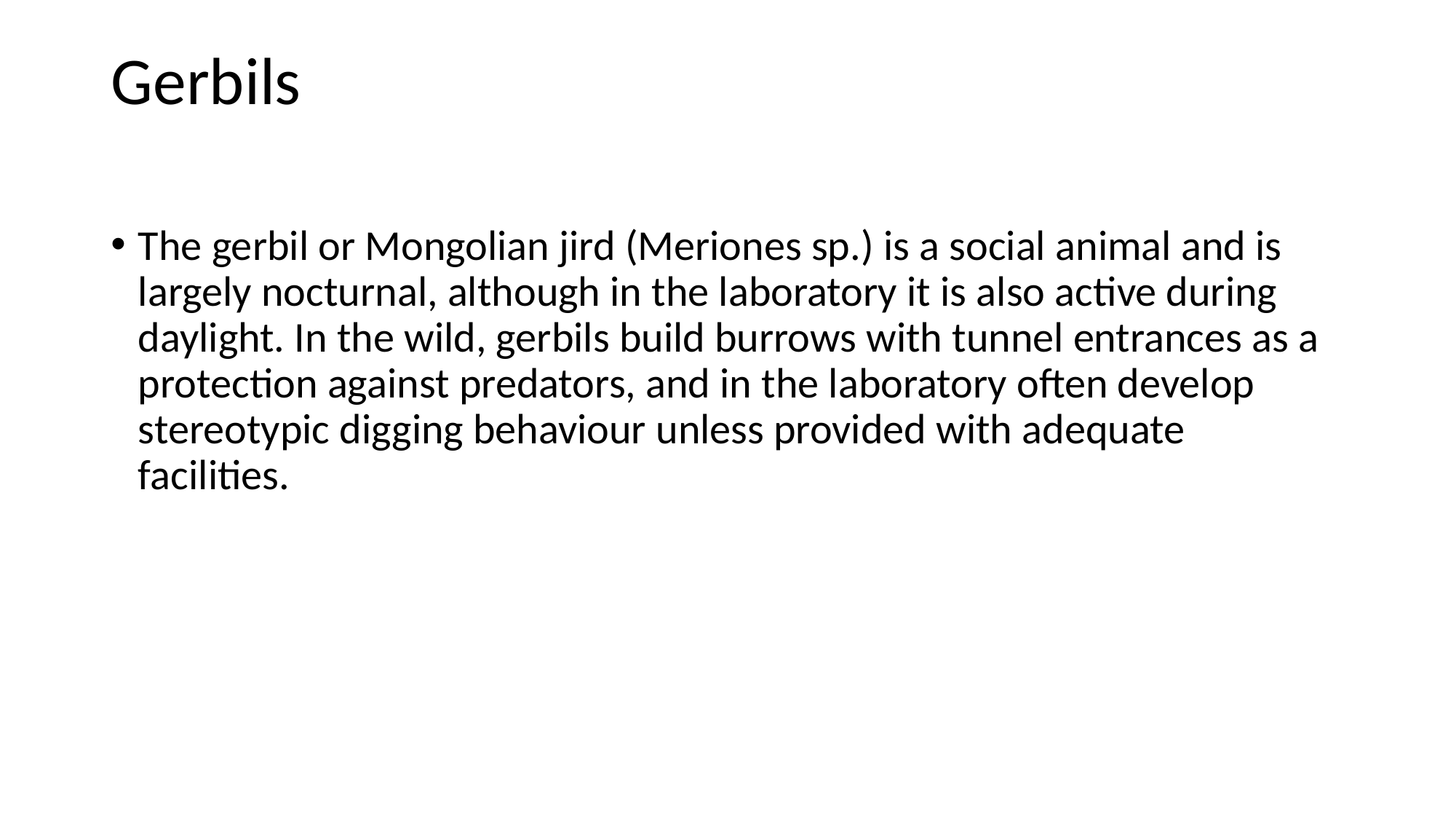

# Gerbils
The gerbil or Mongolian jird (Meriones sp.) is a social animal and is largely nocturnal, although in the laboratory it is also active during daylight. In the wild, gerbils build burrows with tunnel entrances as a protection against predators, and in the laboratory often develop stereotypic digging behaviour unless provided with adequate facilities.